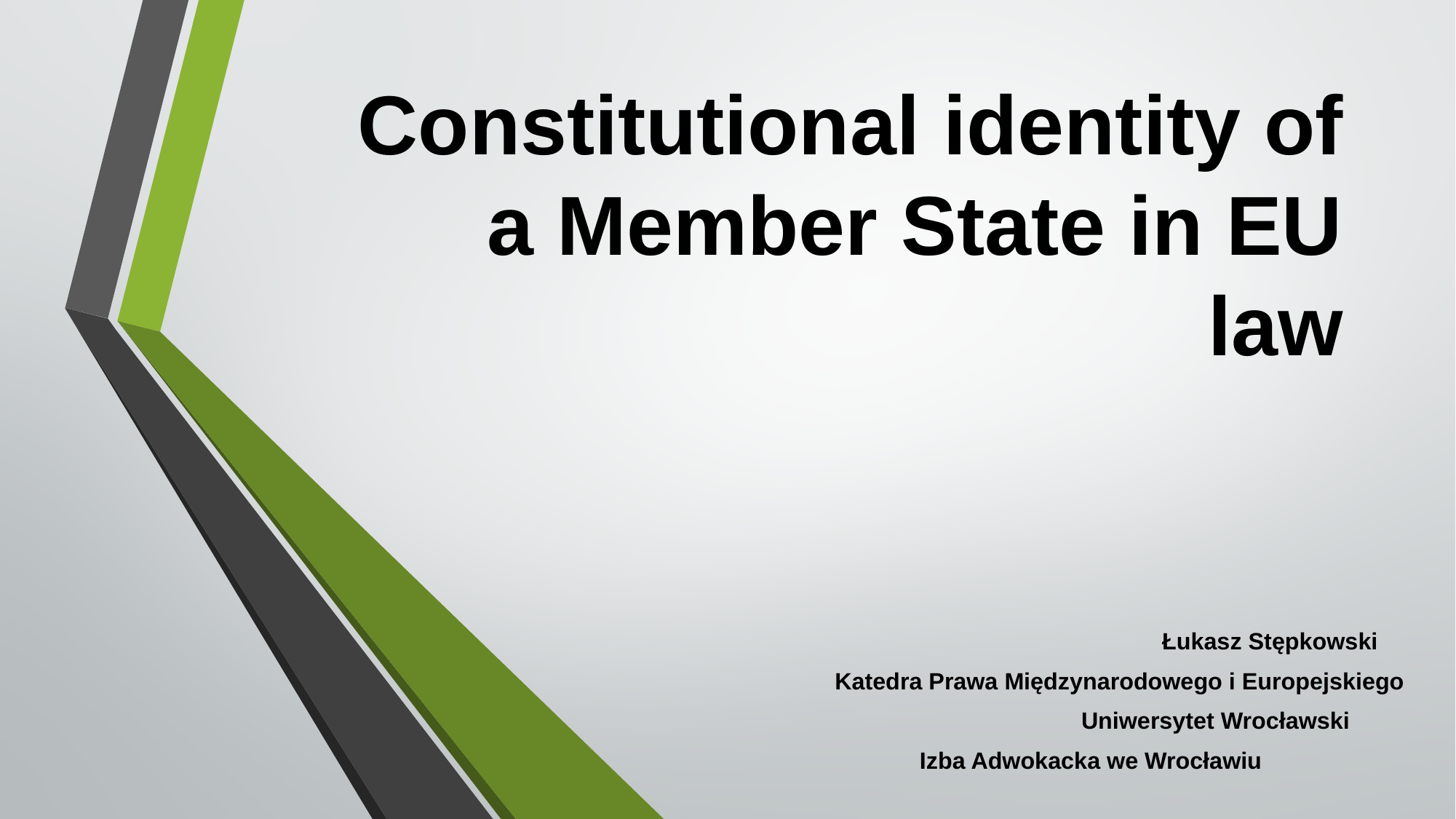

# Constitutional identity of a Member State in EU law
Łukasz Stępkowski
Katedra Prawa Międzynarodowego i Europejskiego
Uniwersytet Wrocławski
Izba Adwokacka we Wrocławiu